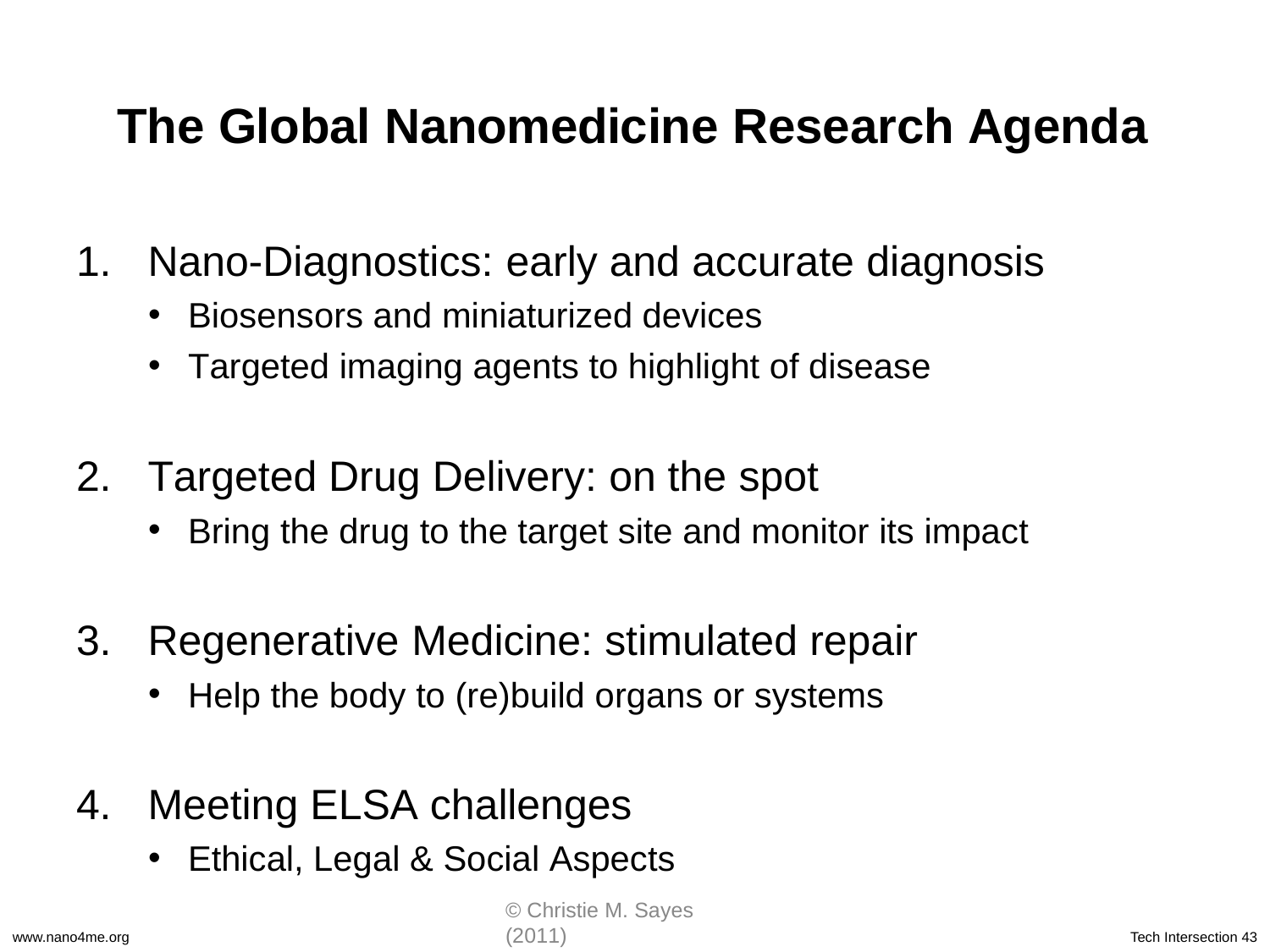

# The Global Nanomedicine Research Agenda
Nano-Diagnostics: early and accurate diagnosis
Biosensors and miniaturized devices
Targeted imaging agents to highlight of disease

Targeted Drug Delivery: on the spot
Bring the drug to the target site and monitor its impact

Regenerative Medicine: stimulated repair
Help the body to (re)build organs or systems

Meeting ELSA challenges
Ethical, Legal & Social Aspects
© Christie M. Sayes  (2011)